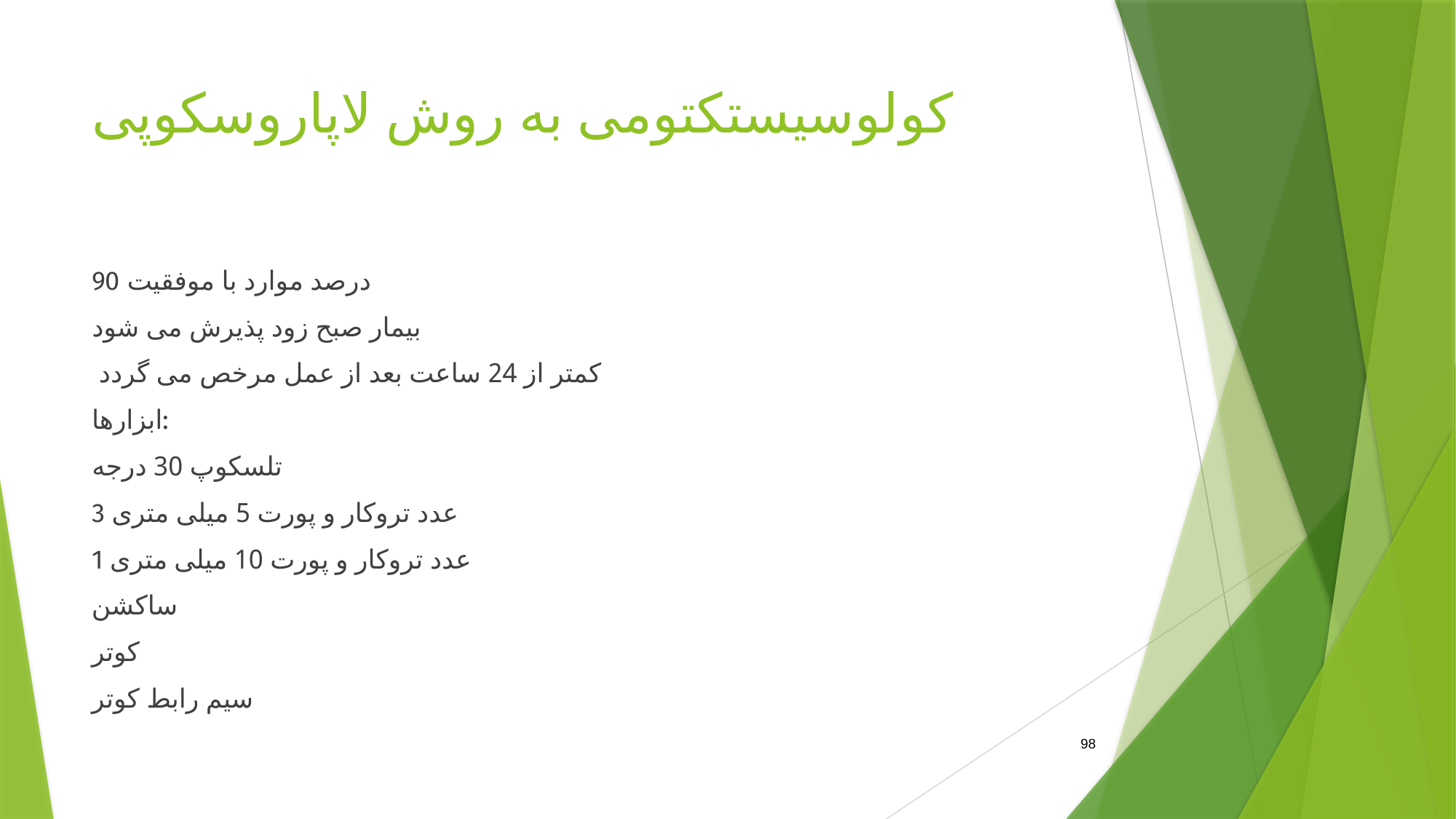

# کولوسیستکتومی به روش لاپاروسکوپی
90 درصد موارد با موفقیت
بیمار صبح زود پذیرش می شود
 کمتر از 24 ساعت بعد از عمل مرخص می گردد
ابزارها:
تلسکوپ 30 درجه
3 عدد تروکار و پورت 5 میلی متری
1 عدد تروکار و پورت 10 میلی متری
ساکشن
کوتر
سیم رابط کوتر
98